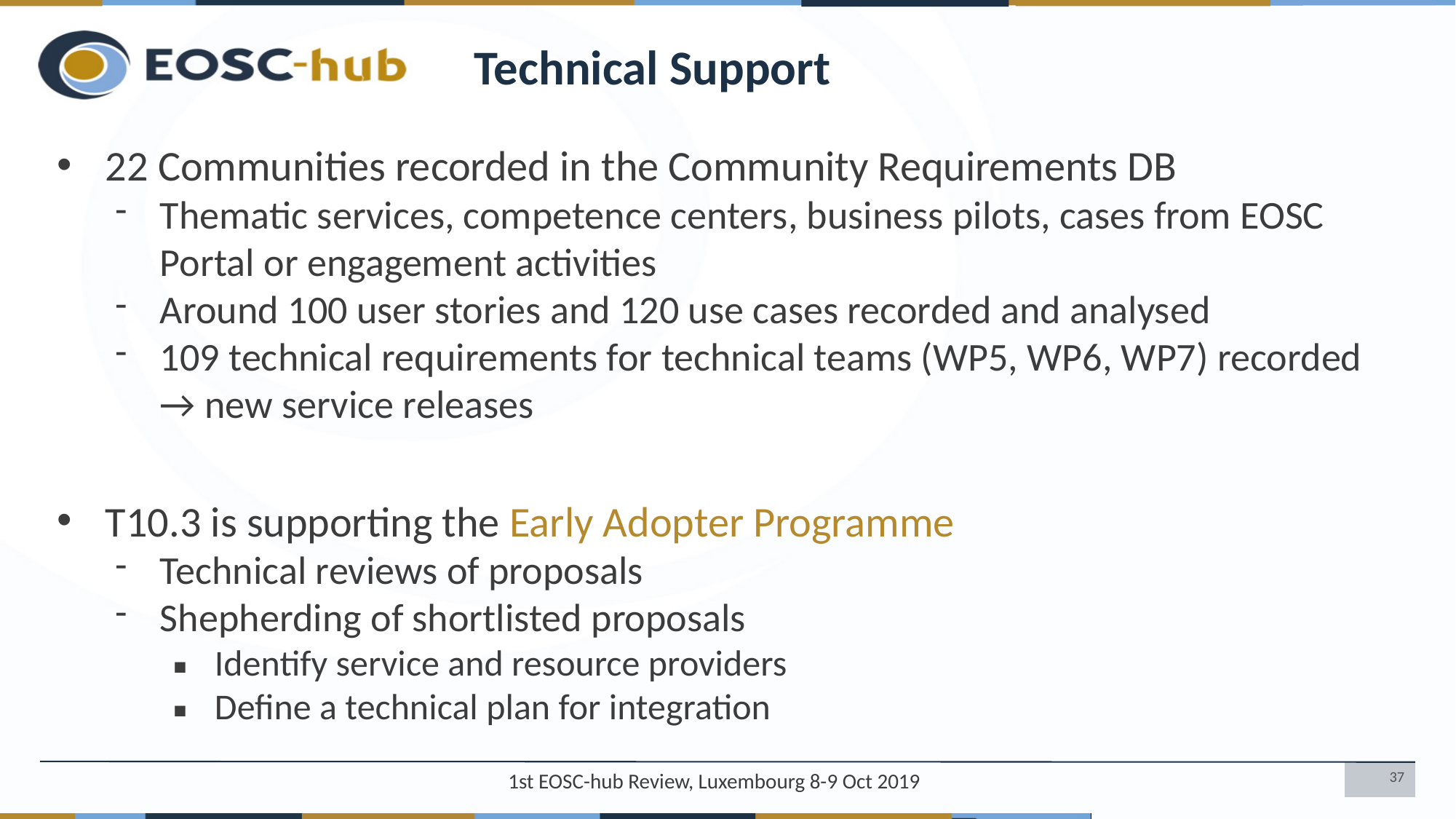

Technical Support
22 Communities recorded in the Community Requirements DB
Thematic services, competence centers, business pilots, cases from EOSC Portal or engagement activities
Around 100 user stories and 120 use cases recorded and analysed
109 technical requirements for technical teams (WP5, WP6, WP7) recorded → new service releases

T10.3 is supporting the Early Adopter Programme
Technical reviews of proposals
Shepherding of shortlisted proposals
Identify service and resource providers
Define a technical plan for integration
1st EOSC-hub Review, Luxembourg 8-9 Oct 2019
37